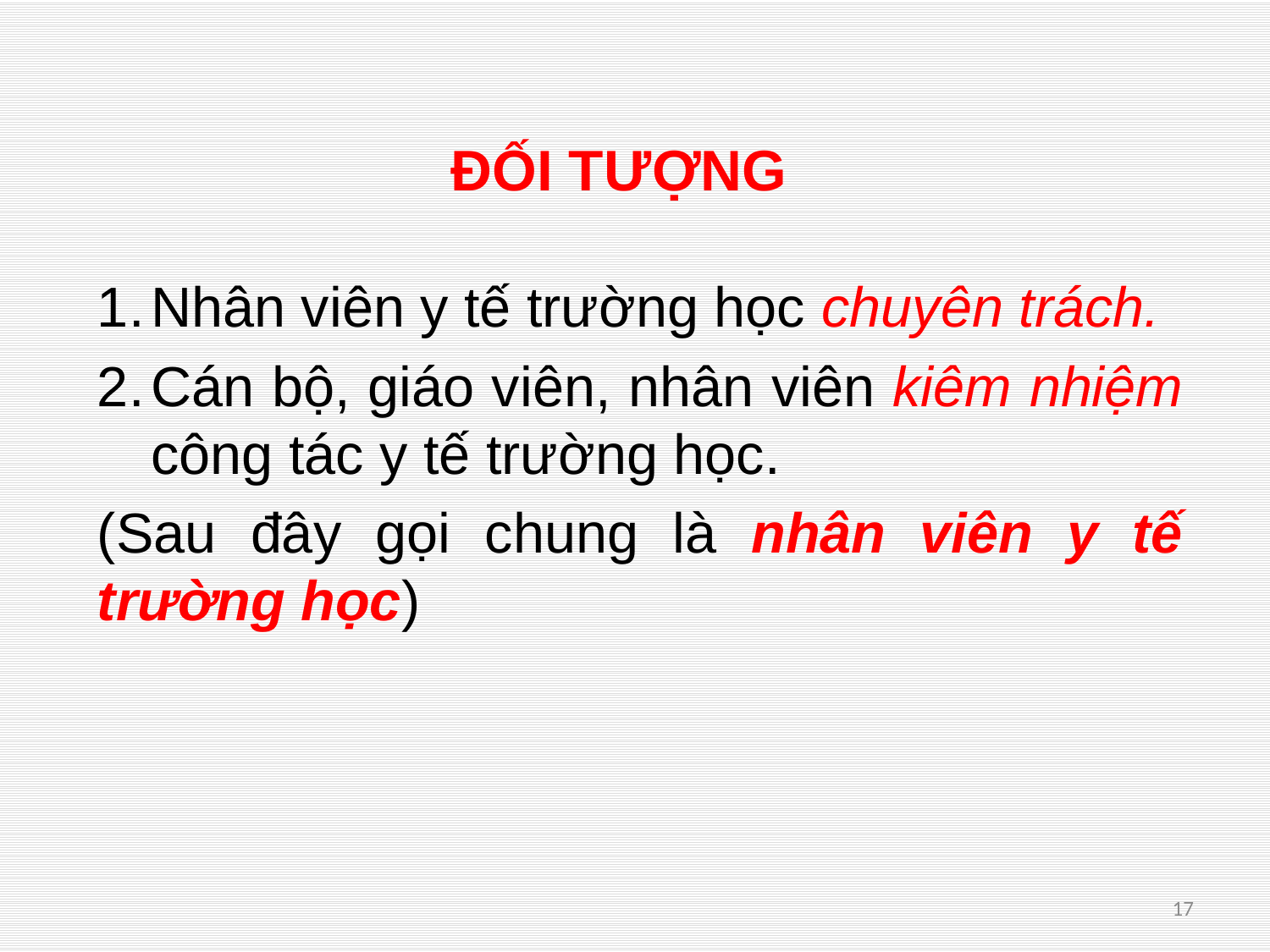

# ĐỐI TƯỢNG
Nhân viên y tế trường học chuyên trách.
Cán bộ, giáo viên, nhân viên kiêm nhiệm công tác y tế trường học.
(Sau đây gọi chung là nhân viên y tế trường học)

17